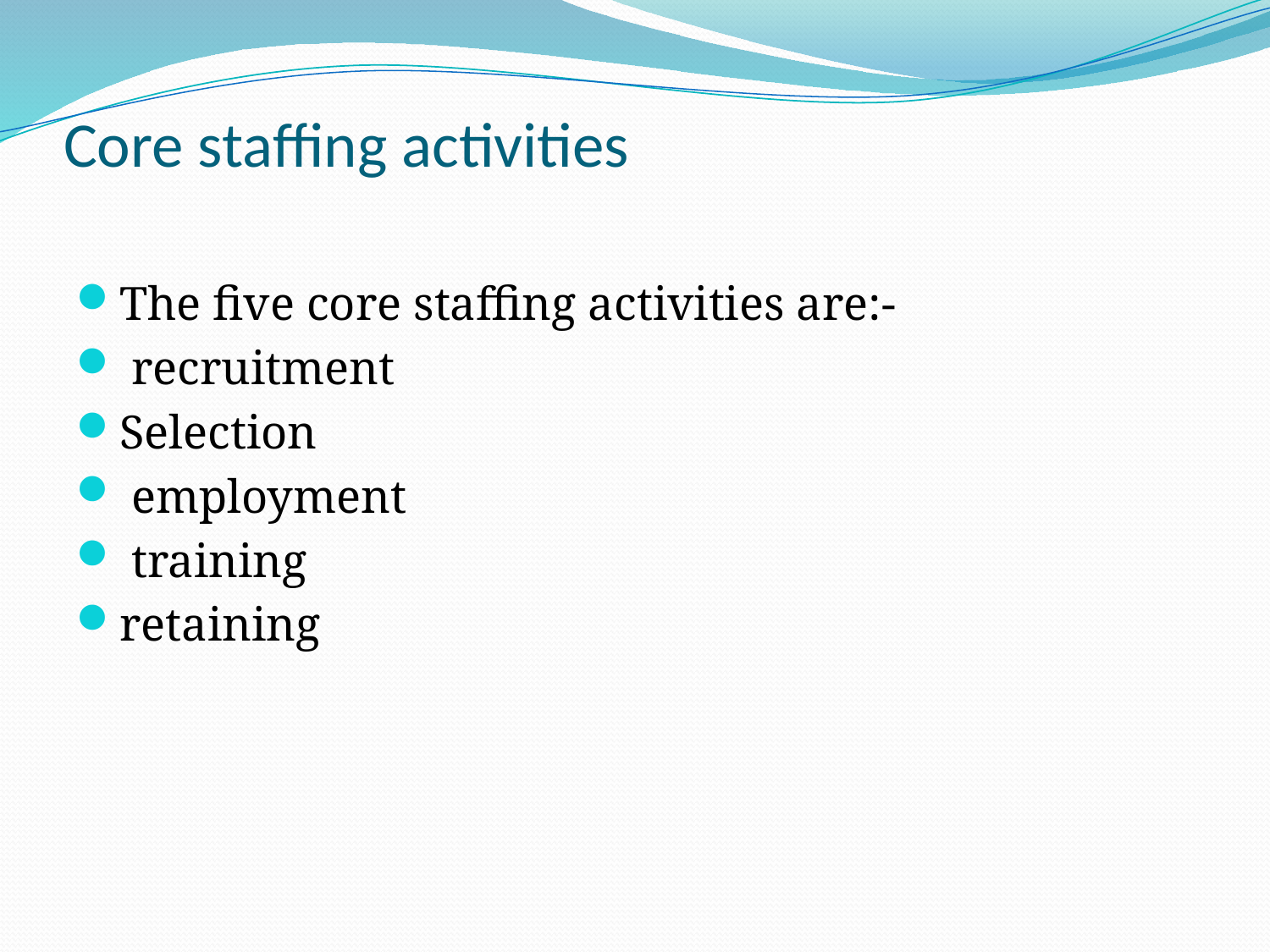

# Core staffing activities
The five core staffing activities are:-
 recruitment
Selection
 employment
 training
retaining